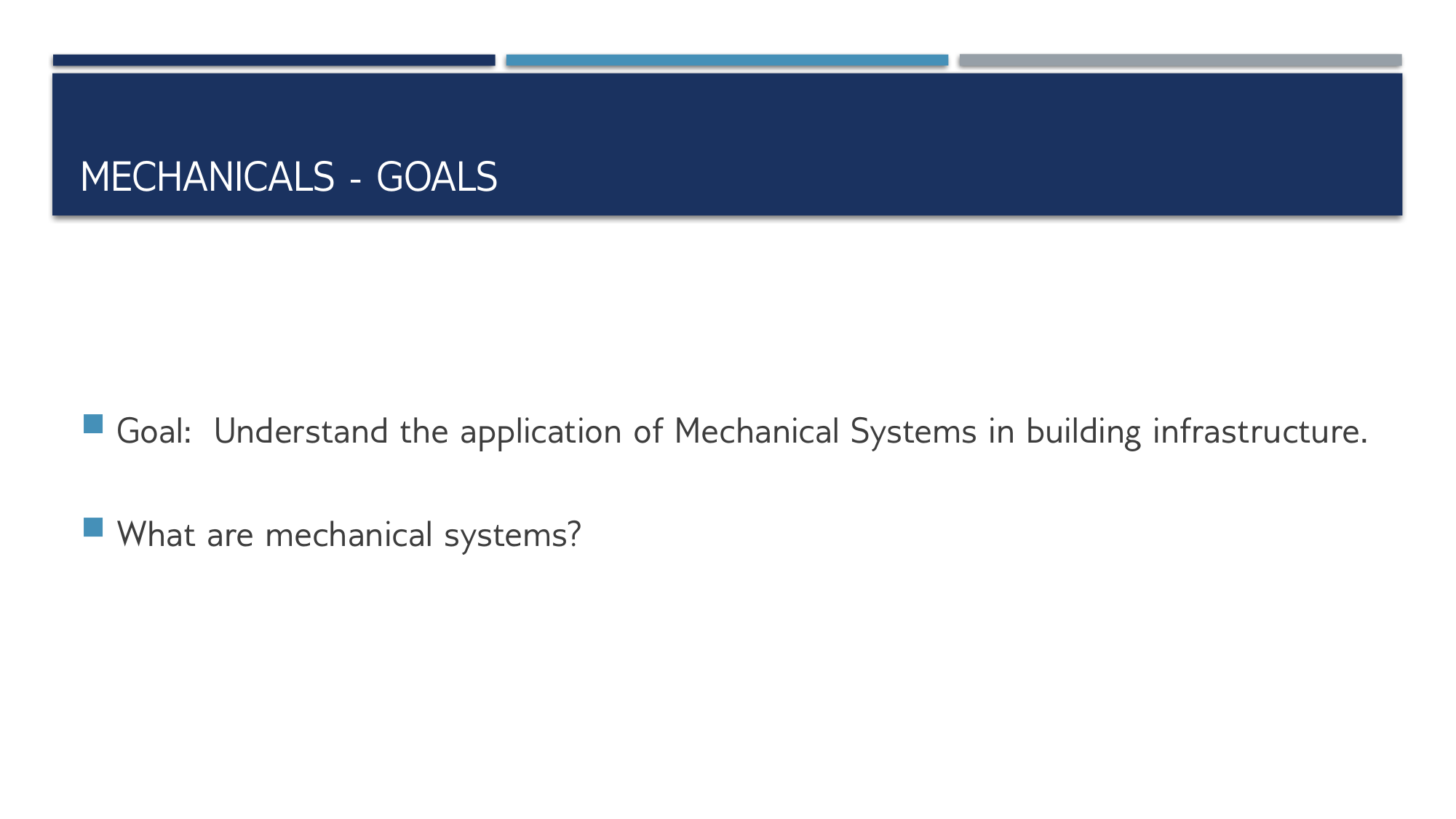

# Mechanicals - Goals
Goal:  Understand the application of Mechanical Systems in building infrastructure.
What are mechanical systems?